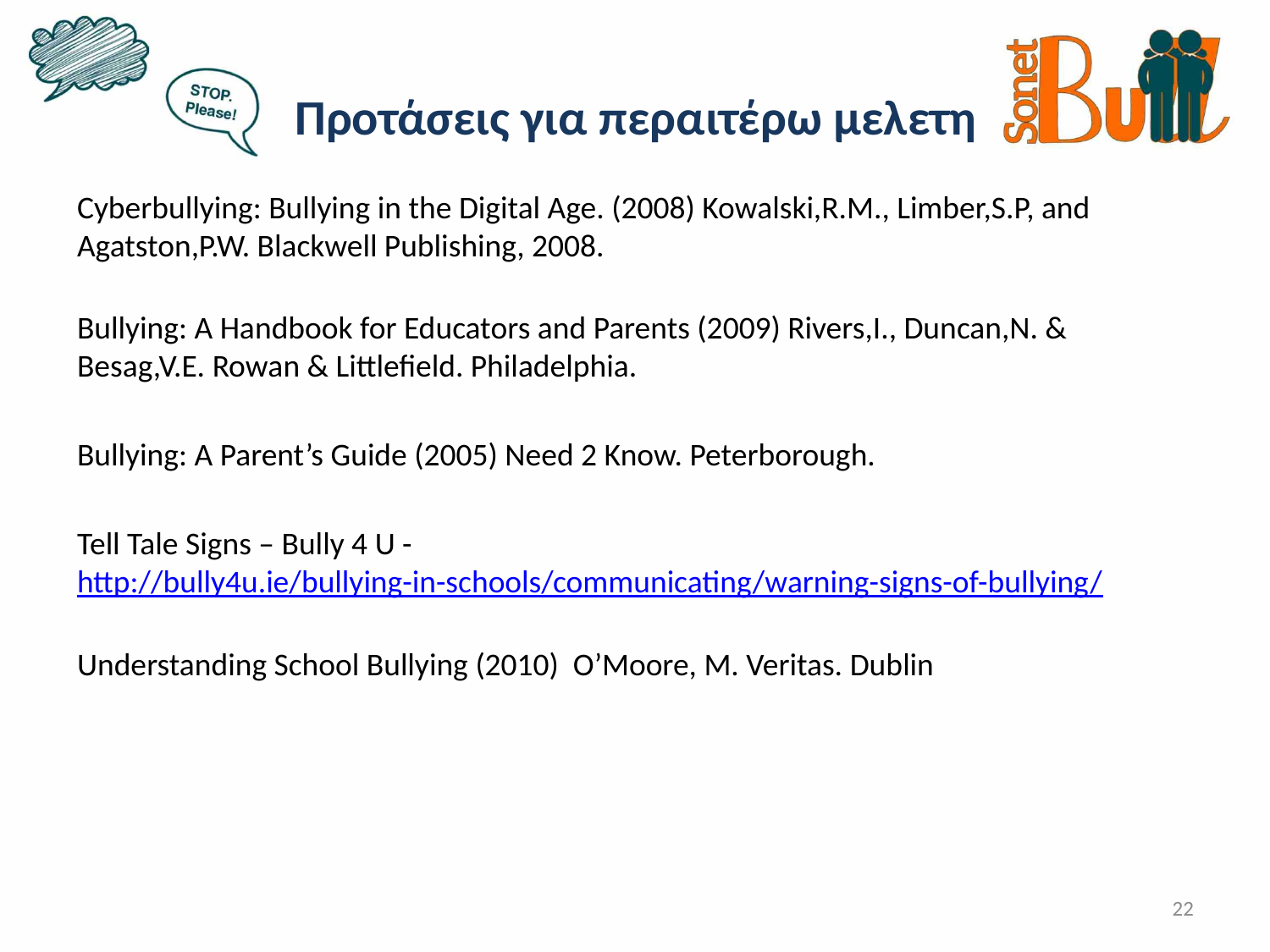

# Προτάσεις για περαιτέρω μελετη
Cyberbullying: Bullying in the Digital Age. (2008) Kowalski,R.M., Limber,S.P, and Agatston,P.W. Blackwell Publishing, 2008.

Bullying: A Handbook for Educators and Parents (2009) Rivers,I., Duncan,N. & Besag,V.E. Rowan & Littlefield. Philadelphia.

Bullying: A Parent’s Guide (2005) Need 2 Know. Peterborough.

Tell Tale Signs – Bully 4 U -  http://bully4u.ie/bullying-in-schools/communicating/warning-signs-of-bullying/

Understanding School Bullying (2010)  O’Moore, M. Veritas. Dublin

22